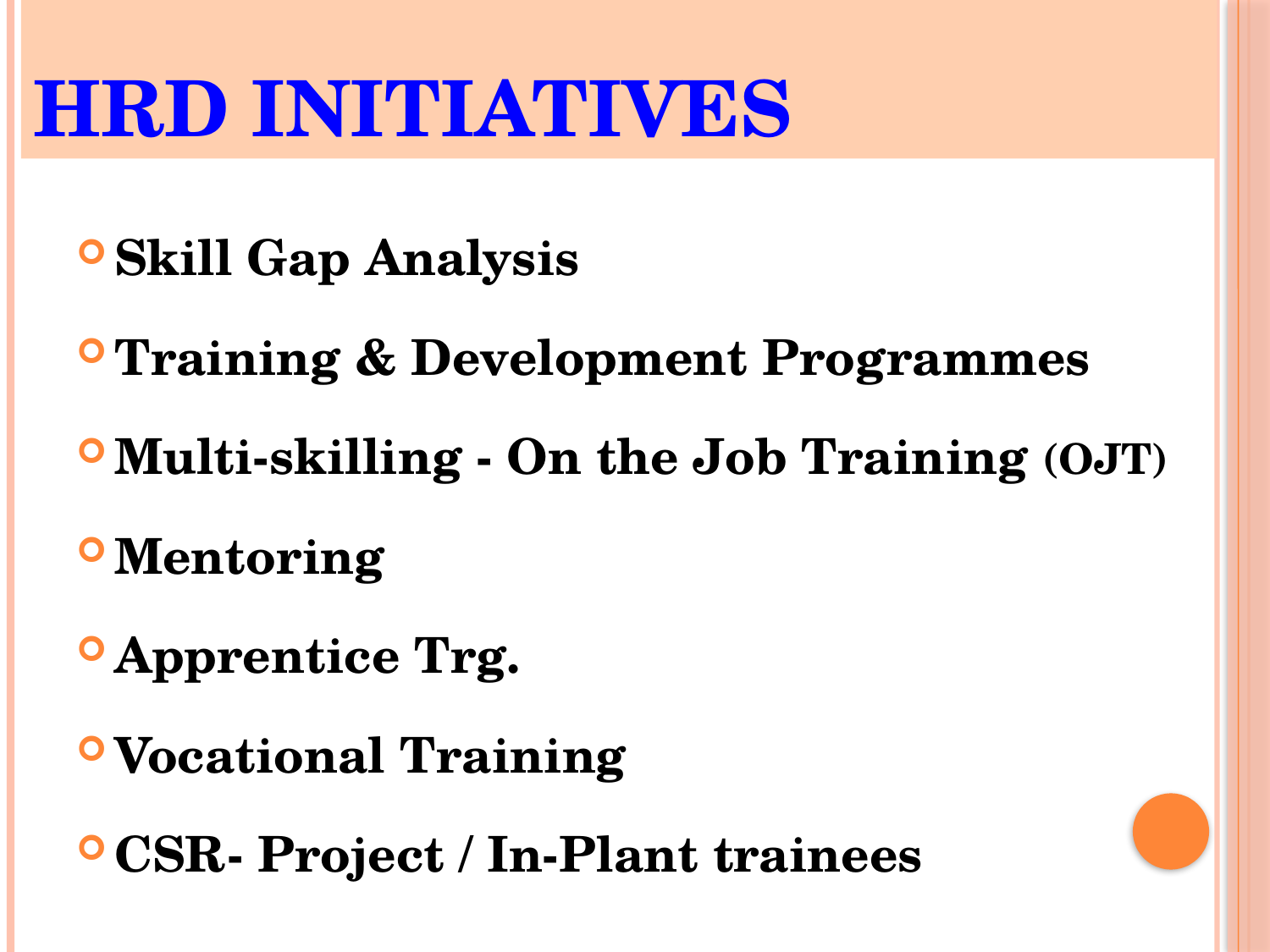

# HRD Initiatives
Skill Gap Analysis
Training & Development Programmes
Multi-skilling - On the Job Training (OJT)
Mentoring
Apprentice Trg.
Vocational Training
CSR- Project / In-Plant trainees